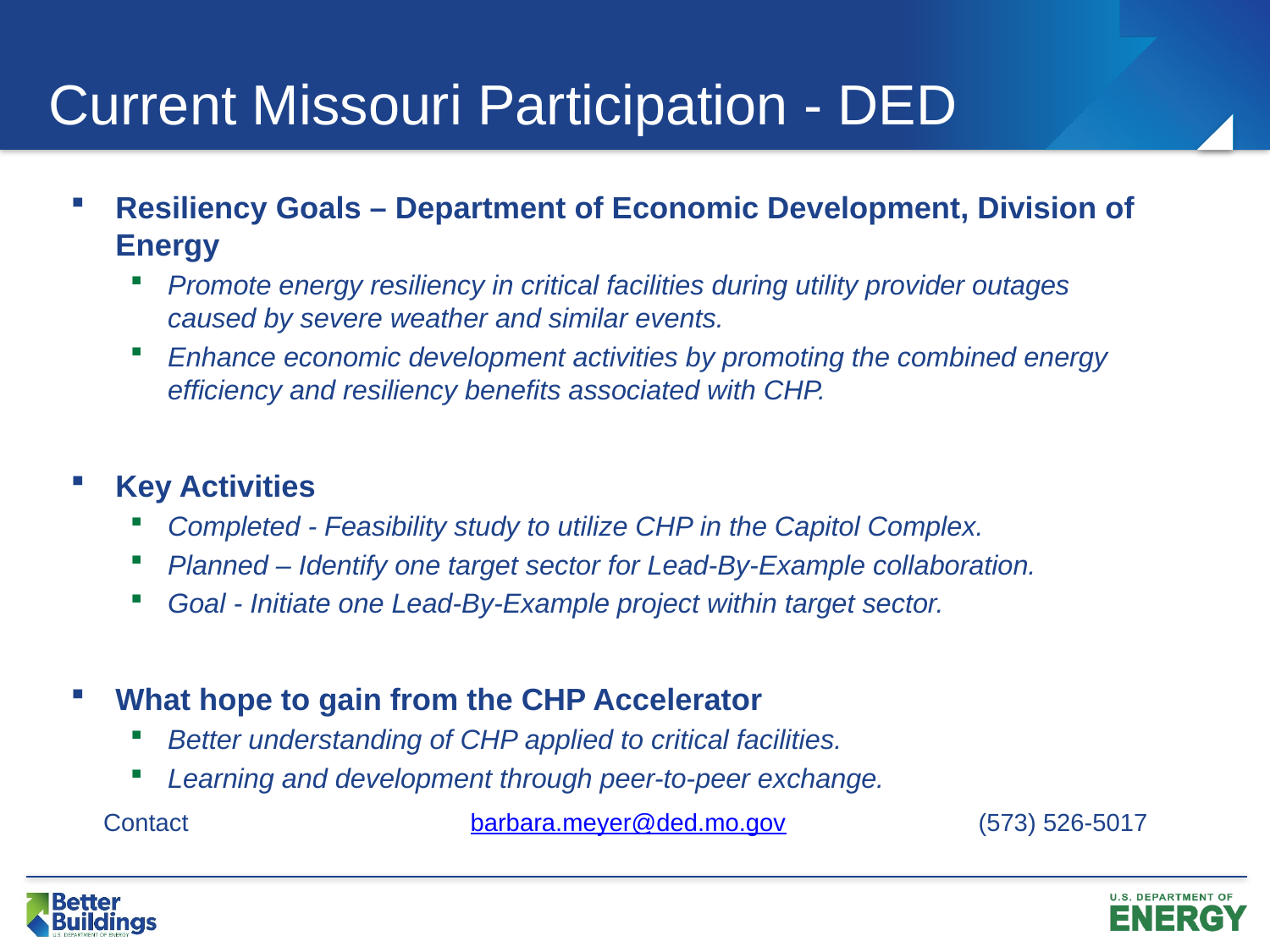

# Current Missouri Participation - DED
Resiliency Goals – Department of Economic Development, Division of Energy
Promote energy resiliency in critical facilities during utility provider outages caused by severe weather and similar events.
Enhance economic development activities by promoting the combined energy efficiency and resiliency benefits associated with CHP.

Key Activities
Completed - Feasibility study to utilize CHP in the Capitol Complex.
Planned – Identify one target sector for Lead-By-Example collaboration.
Goal - Initiate one Lead-By-Example project within target sector.

What hope to gain from the CHP Accelerator
Better understanding of CHP applied to critical facilities.
Learning and development through peer-to-peer exchange.
  Contact			barbara.meyer@ded.mo.gov		(573) 526-5017